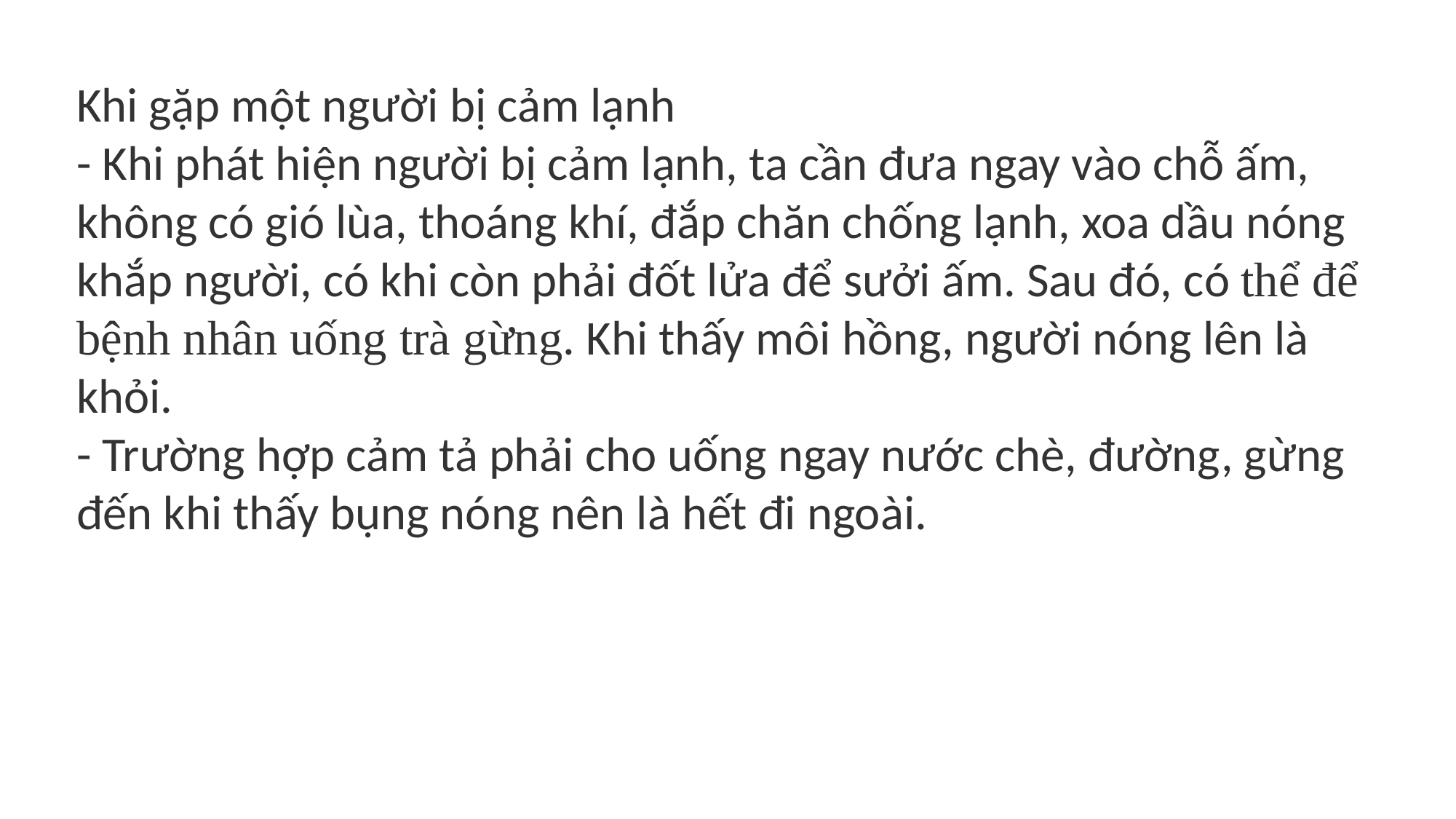

Khi gặp một người bị cảm lạnh
- Khi phát hiện người bị cảm lạnh, ta cần đưa ngay vào chỗ ấm, không có gió lùa, thoáng khí, đắp chăn chống lạnh, xoa dầu nóng khắp người, có khi còn phải đốt lửa để sưởi ấm. Sau đó, có thể để bệnh nhân uống trà gừng. Khi thấy môi hồng, người nóng lên là khỏi.
- Trường hợp cảm tả phải cho uống ngay nước chè, đường, gừng đến khi thấy bụng nóng nên là hết đi ngoài.